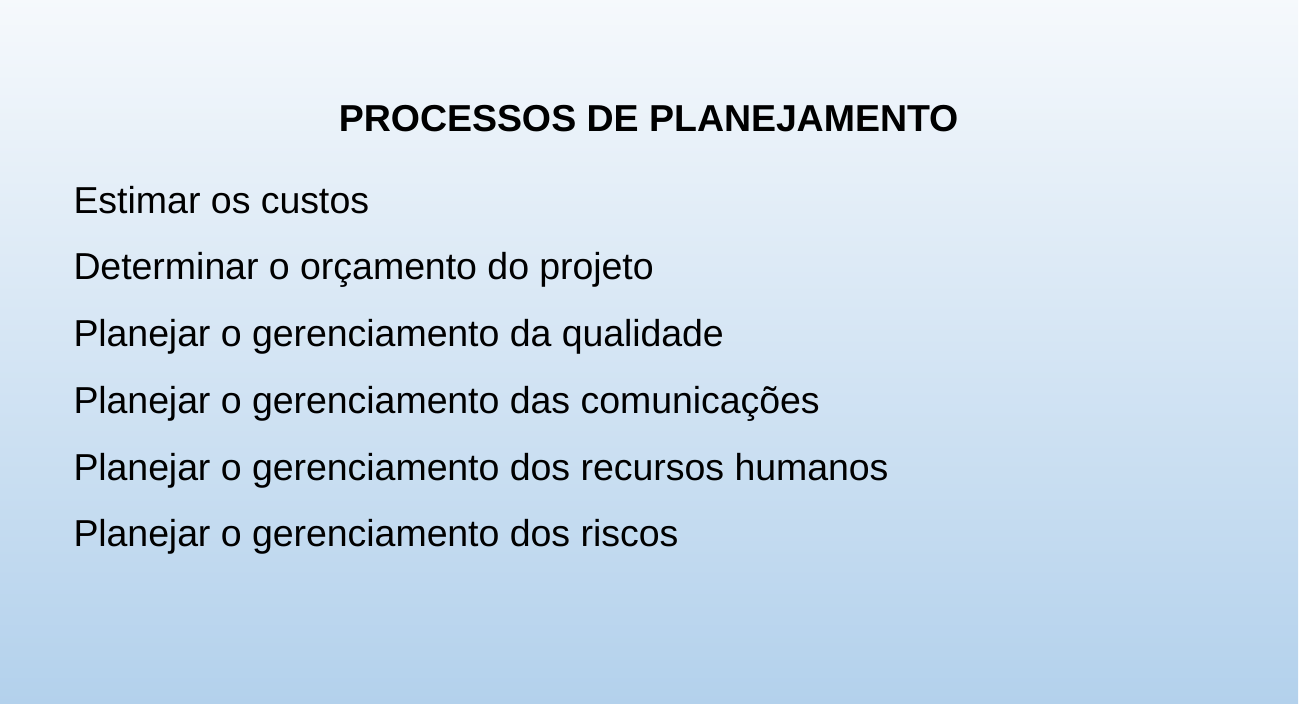

PROCESSOS DE PLANEJAMENTO
Estimar os custos
Determinar o orçamento do projeto
Planejar o gerenciamento da qualidade
Planejar o gerenciamento das comunicações
Planejar o gerenciamento dos recursos humanos
Planejar o gerenciamento dos riscos